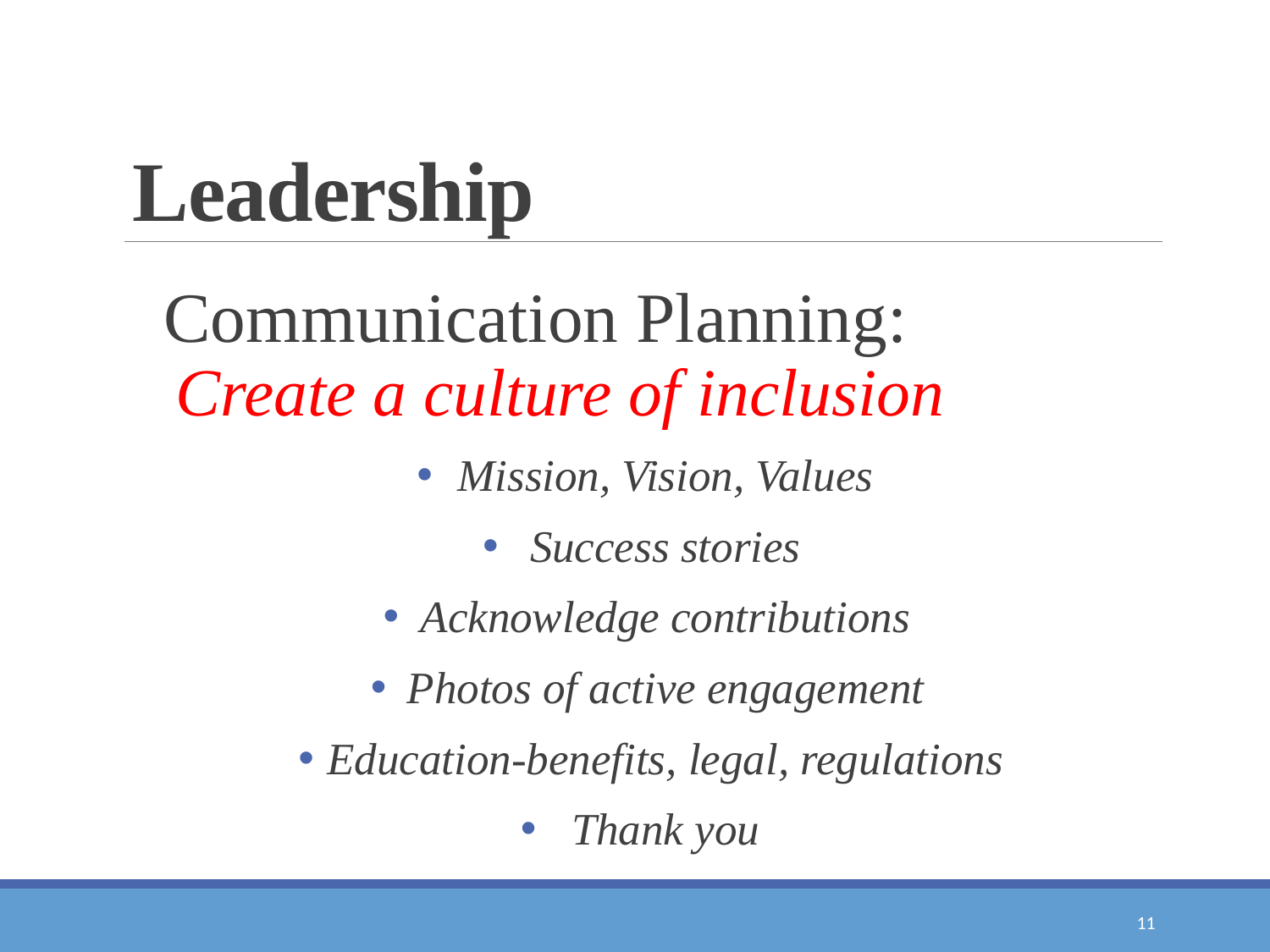

# Leadership
Communication Planning:
Create a culture of inclusion
Mission, Vision, Values
Success stories
Acknowledge contributions
Photos of active engagement
Education-benefits, legal, regulations
Thank you

11